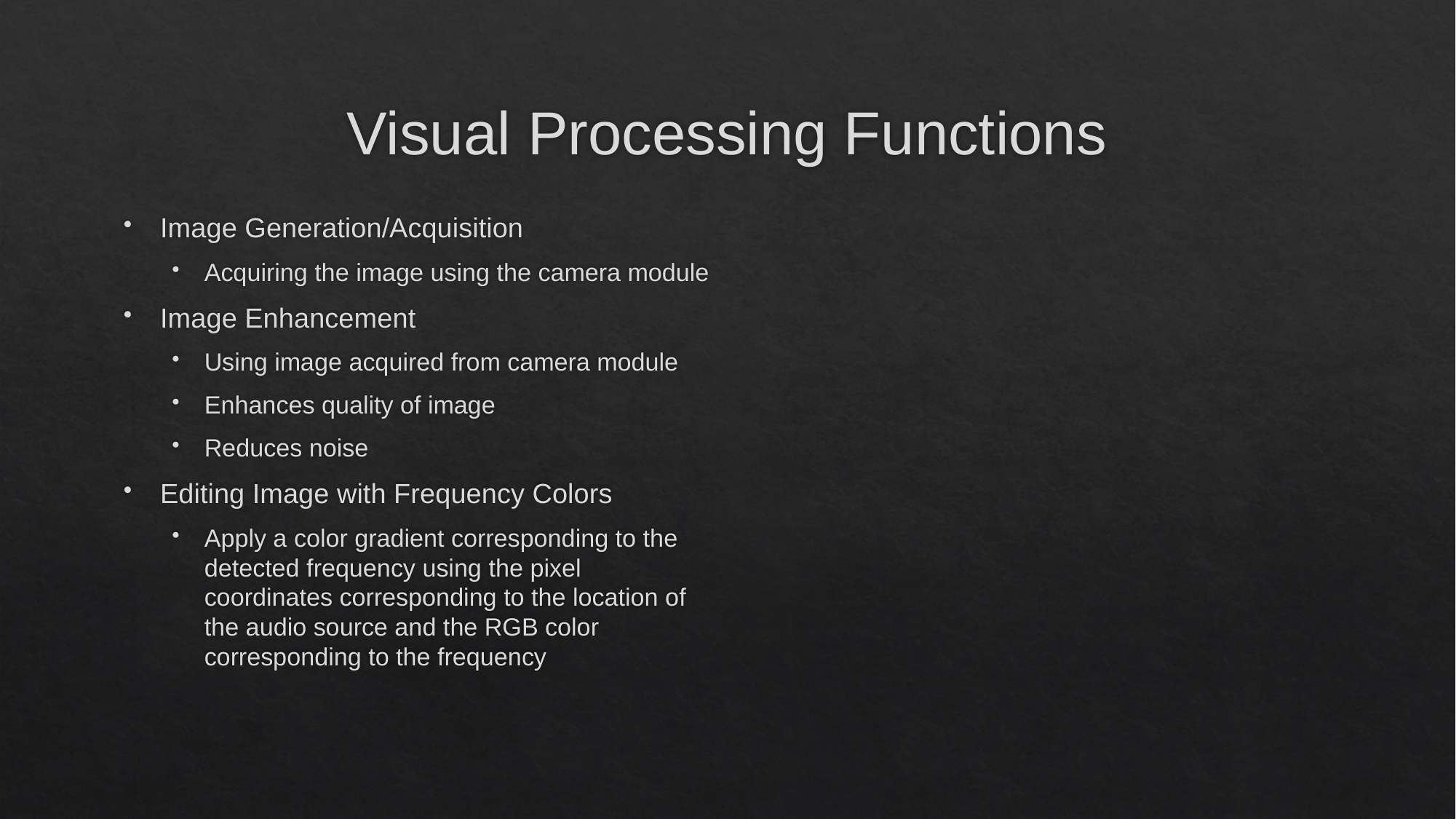

# Visual Processing Functions
Image Generation/Acquisition
Acquiring the image using the camera module
Image Enhancement
Using image acquired from camera module
Enhances quality of image
Reduces noise
Editing Image with Frequency Colors
Apply a color gradient corresponding to the detected frequency using the pixel coordinates corresponding to the location of the audio source and the RGB color corresponding to the frequency